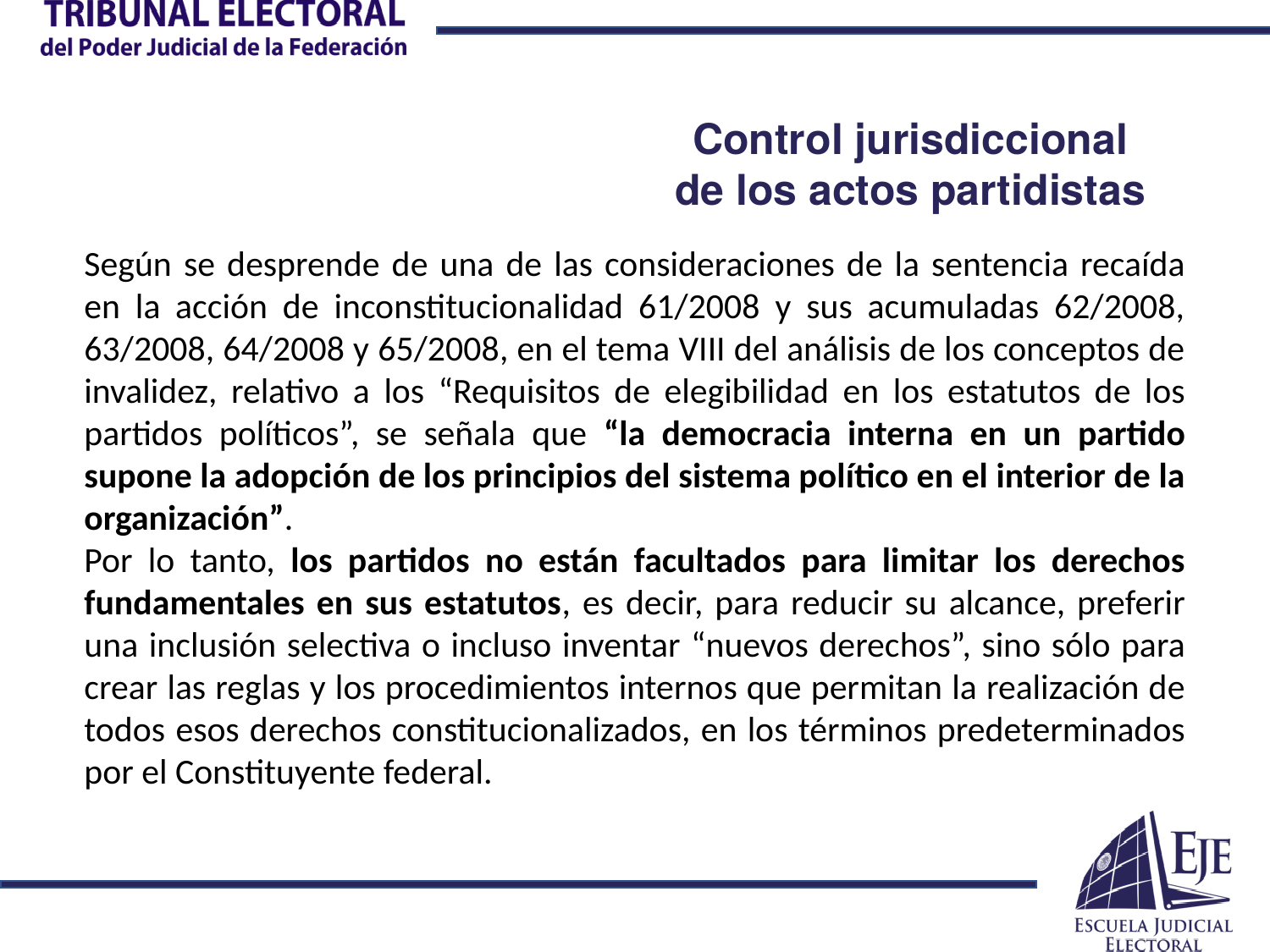

Control jurisdiccional de los actos partidistas
Según se desprende de una de las consideraciones de la sentencia recaída en la acción de inconstitucionalidad 61/2008 y sus acumuladas 62/2008, 63/2008, 64/2008 y 65/2008, en el tema VIII del análisis de los conceptos de invalidez, relativo a los “Requisitos de elegibilidad en los estatutos de los partidos políticos”, se señala que “la democracia interna en un partido supone la adopción de los principios del sistema político en el interior de la organización”.
Por lo tanto, los partidos no están facultados para limitar los derechos fundamentales en sus estatutos, es decir, para reducir su alcance, preferir una inclusión selectiva o incluso inventar “nuevos derechos”, sino sólo para crear las reglas y los procedimientos internos que permitan la realización de todos esos derechos constitucionalizados, en los términos predeterminados por el Constituyente federal.